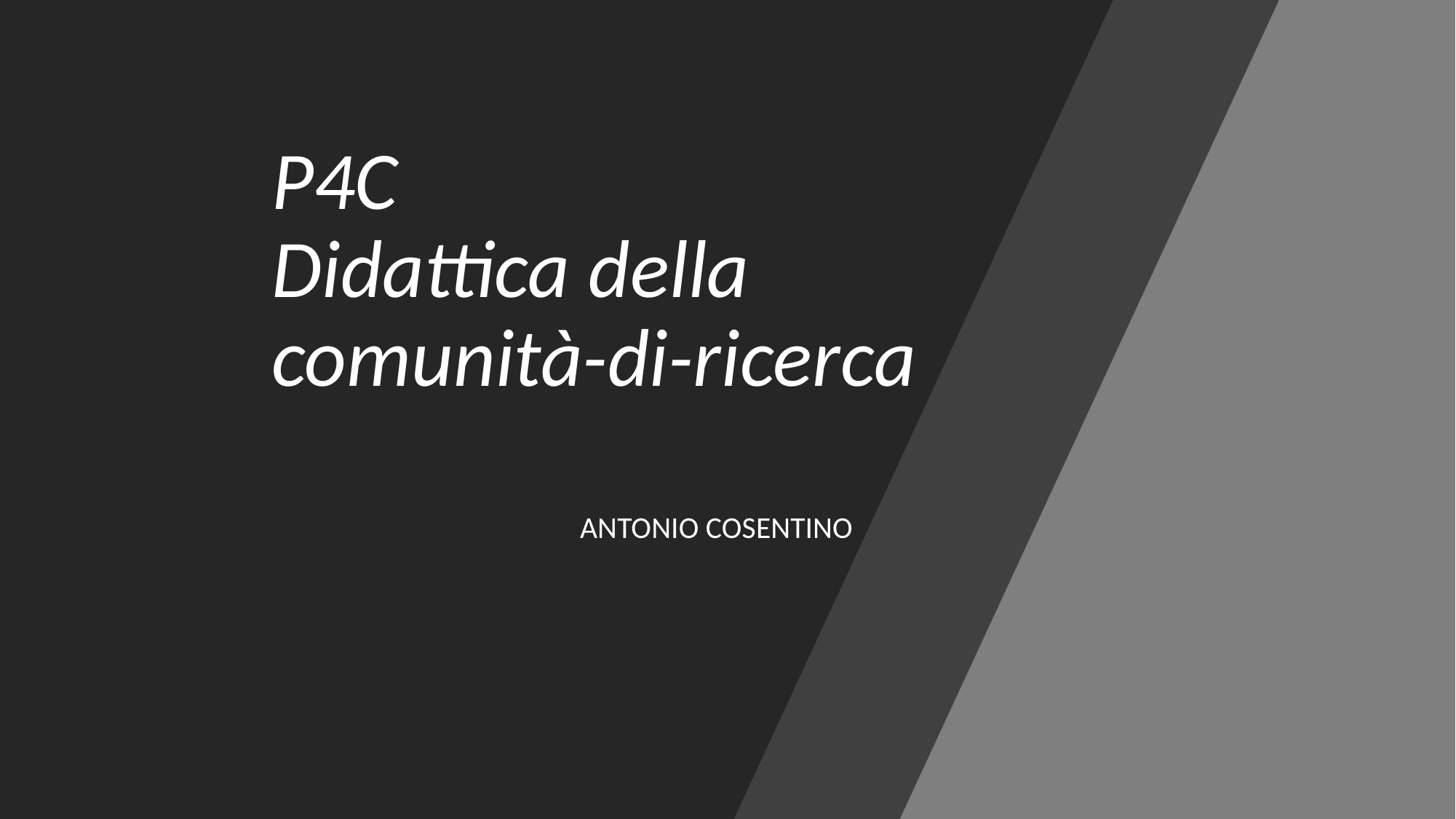

# P4C Didattica della comunità-di-ricerca
ANTONIO COSENTINO